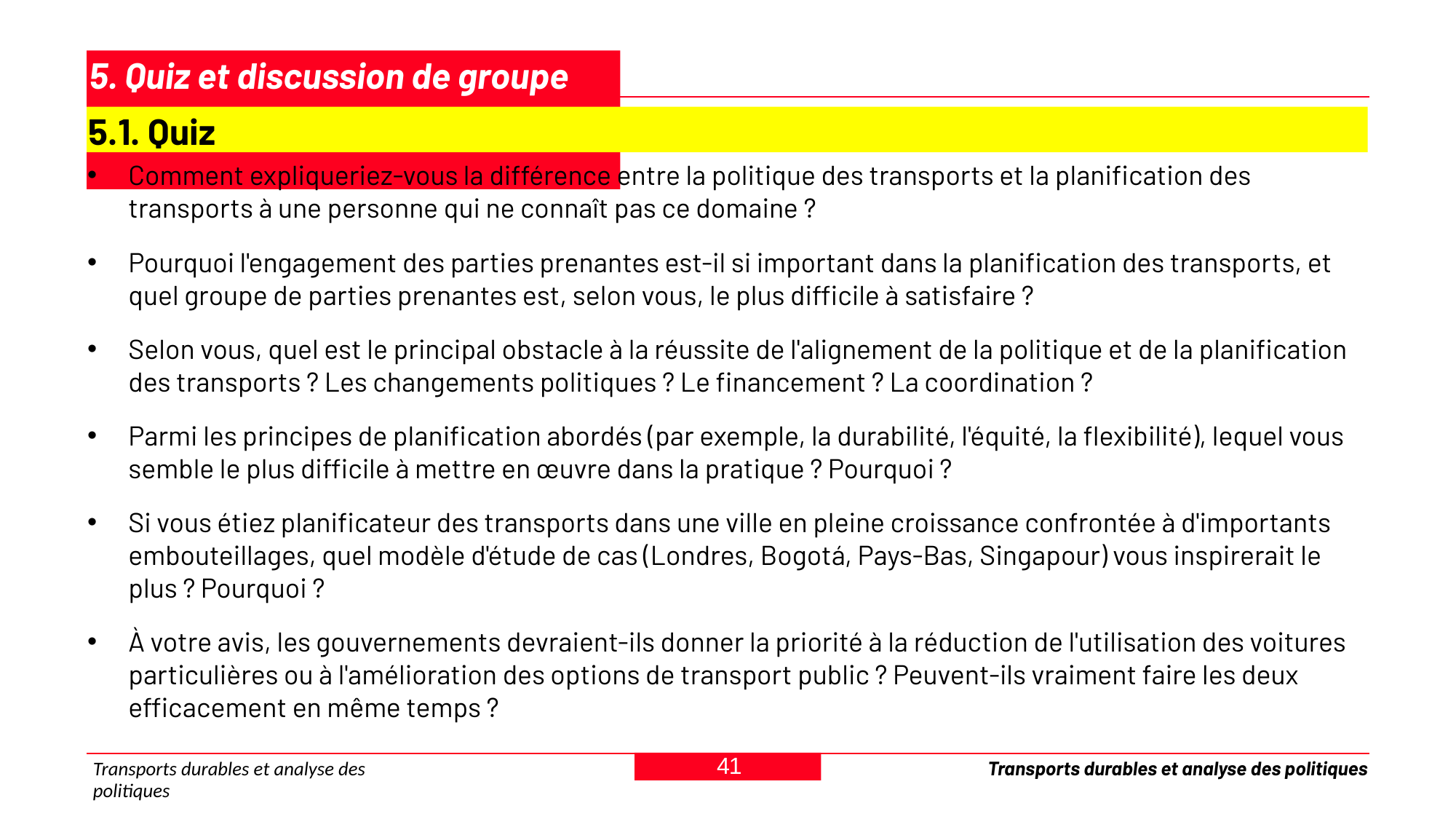

# 5. Quiz et discussion de groupe
5.1. Quiz
Comment expliqueriez-vous la différence entre la politique des transports et la planification des transports à une personne qui ne connaît pas ce domaine ?
Pourquoi l'engagement des parties prenantes est-il si important dans la planification des transports, et quel groupe de parties prenantes est, selon vous, le plus difficile à satisfaire ?
Selon vous, quel est le principal obstacle à la réussite de l'alignement de la politique et de la planification des transports ? Les changements politiques ? Le financement ? La coordination ?
Parmi les principes de planification abordés (par exemple, la durabilité, l'équité, la flexibilité), lequel vous semble le plus difficile à mettre en œuvre dans la pratique ? Pourquoi ?
Si vous étiez planificateur des transports dans une ville en pleine croissance confrontée à d'importants embouteillages, quel modèle d'étude de cas (Londres, Bogotá, Pays-Bas, Singapour) vous inspirerait le plus ? Pourquoi ?
À votre avis, les gouvernements devraient-ils donner la priorité à la réduction de l'utilisation des voitures particulières ou à l'amélioration des options de transport public ? Peuvent-ils vraiment faire les deux efficacement en même temps ?
41
Transports durables et analyse des politiques
Transports durables et analyse des politiques